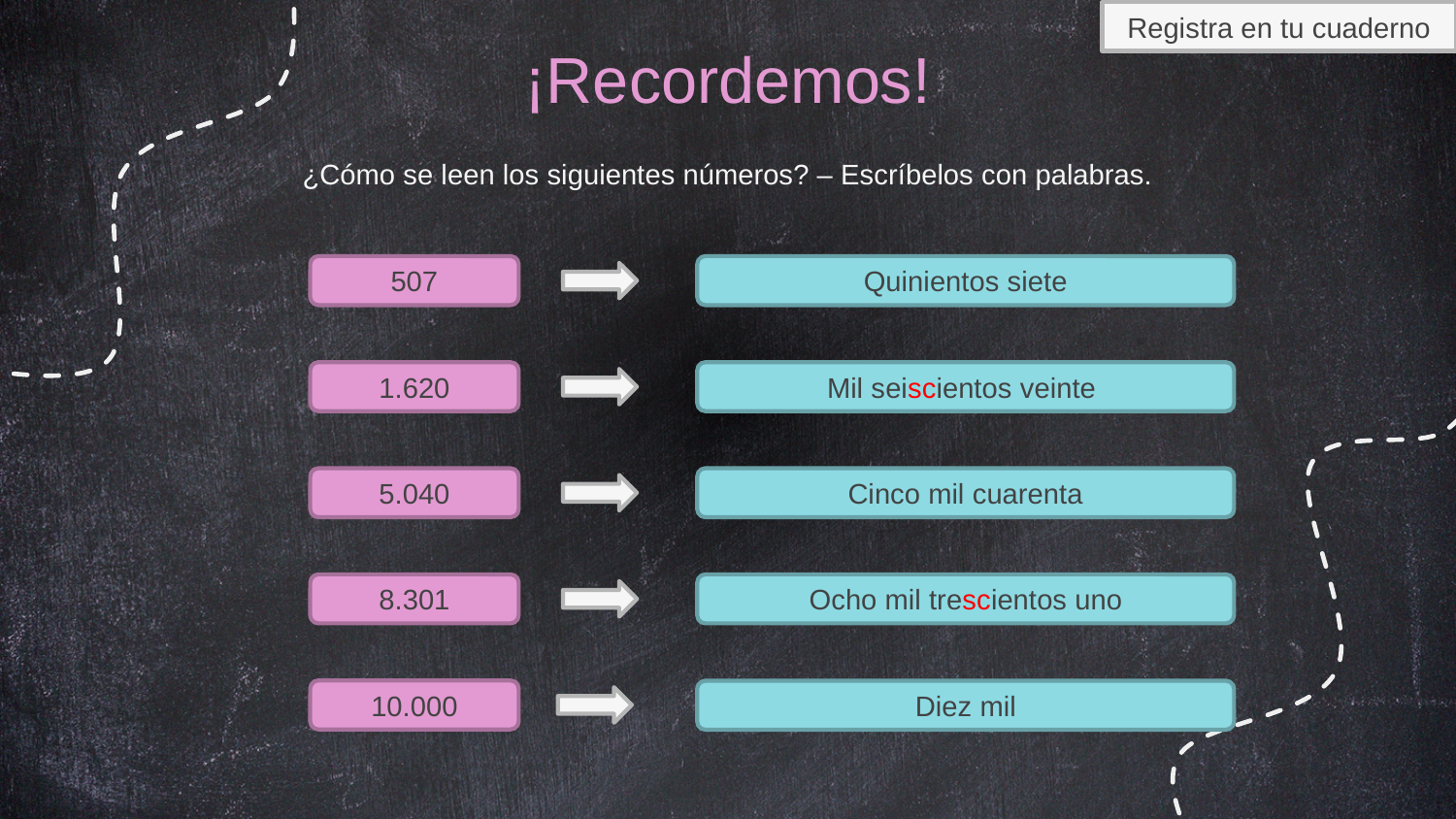

Registra en tu cuaderno
# ¡Recordemos!
¿Cómo se leen los siguientes números? – Escríbelos con palabras.
507
Quinientos siete

1.620
Mil seiscientos veinte

Cinco mil cuarenta
5.040

8.301
Ocho mil trescientos uno

10.000
Diez mil